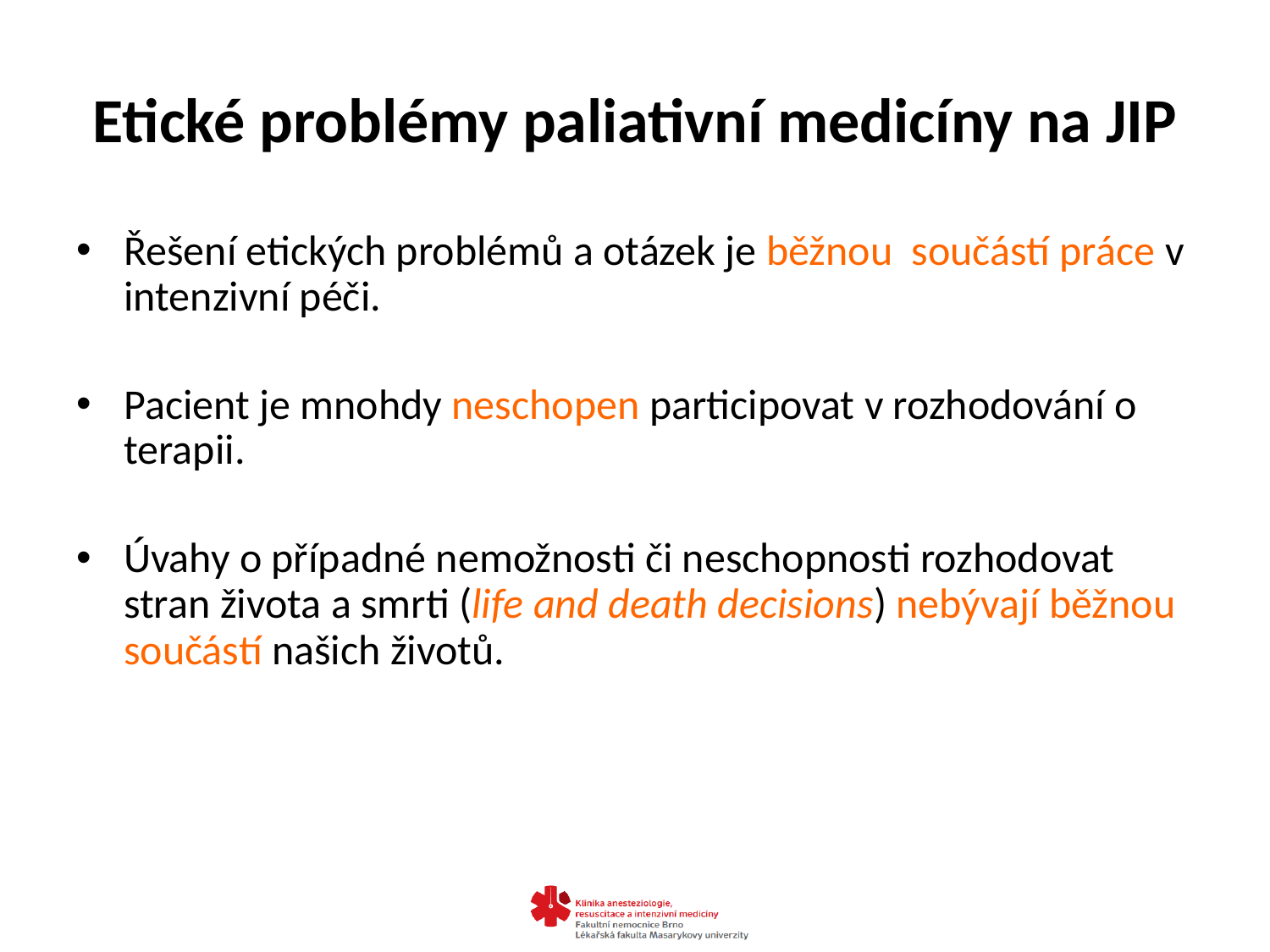

# Etické problémy paliativní medicíny na JIP
Řešení etických problémů a otázek je běžnou  součástí práce v intenzivní péči.

Pacient je mnohdy neschopen participovat v rozhodování o terapii.

Úvahy o případné nemožnosti či neschopnosti rozhodovat stran života a smrti (life and death decisions) nebývají běžnou součástí našich životů.